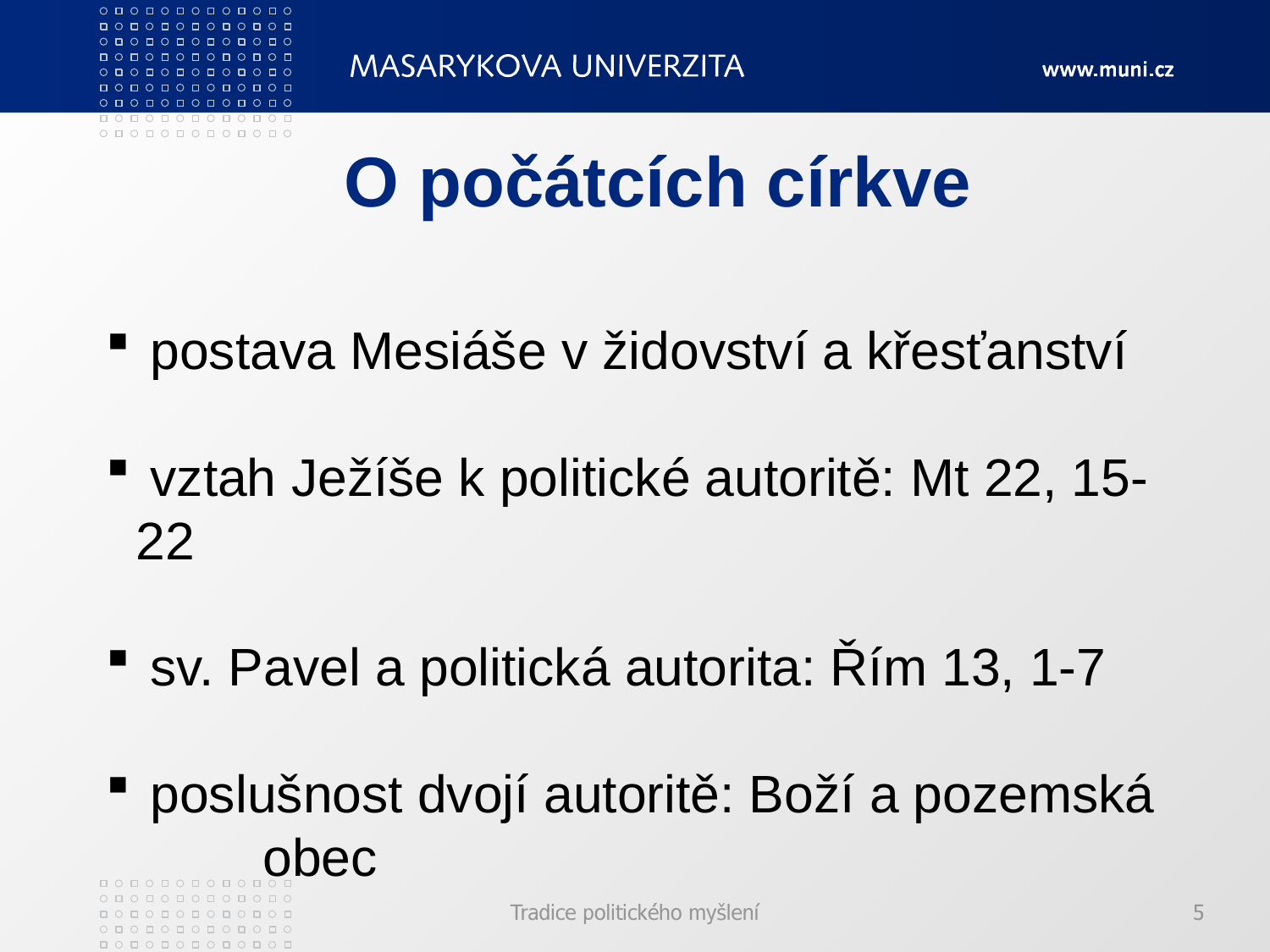

# O počátcích církve
 postava Mesiáše v židovství a křesťanství

 vztah Ježíše k politické autoritě: Mt 22, 15-22

 sv. Pavel a politická autorita: Řím 13, 1-7

 poslušnost dvojí autoritě: Boží a pozemská 	obec
Tradice politického myšlení
5